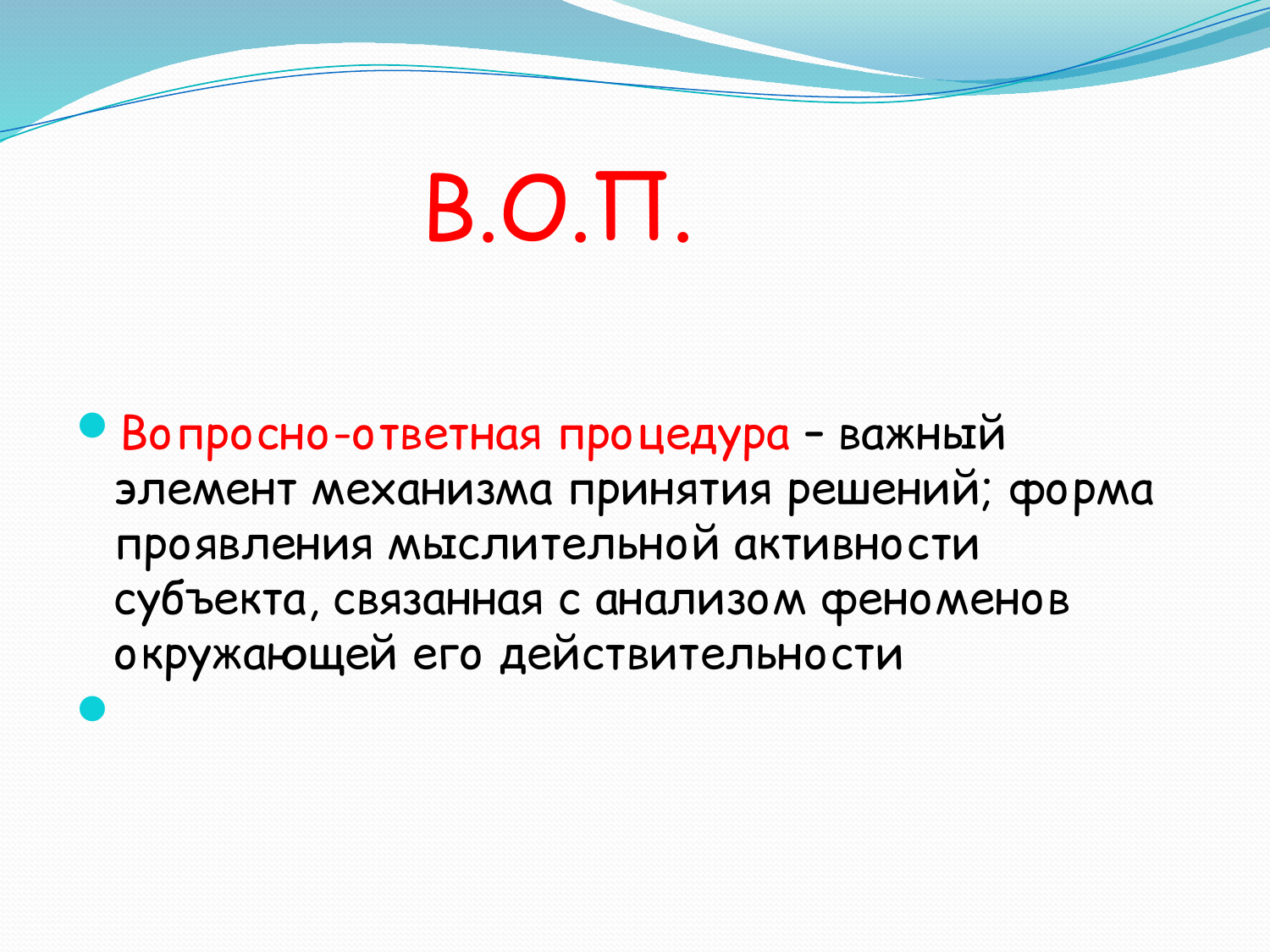

# В.О.П.

Вопросно-ответная процедура – важный элемент механизма принятия решений; форма проявления мыслительной активности субъекта, связанная с анализом феноменов окружающей его действительности